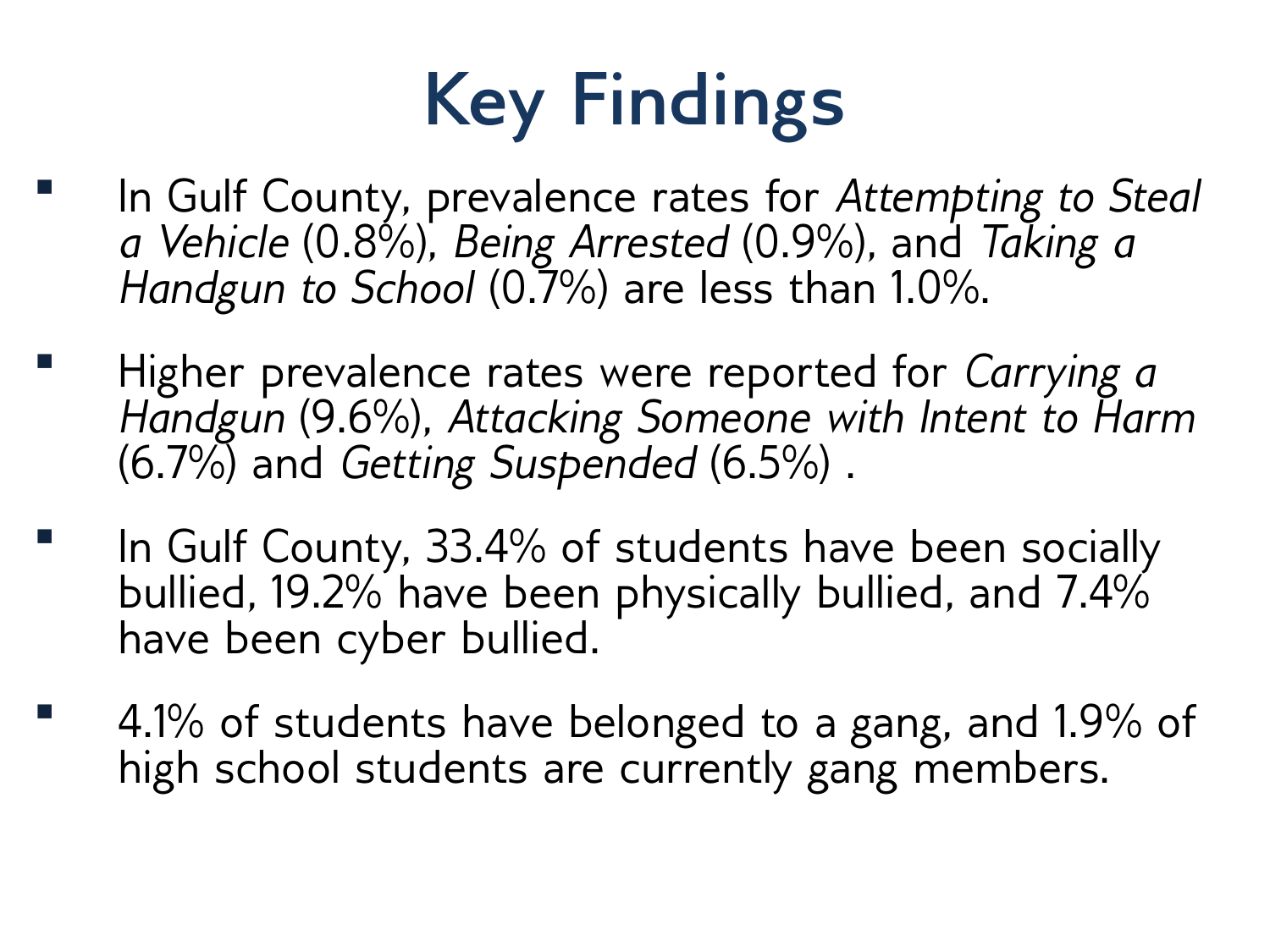

Key Findings
In Gulf County, prevalence rates for Attempting to Steal a Vehicle (0.8%), Being Arrested (0.9%), and Taking a Handgun to School (0.7%) are less than 1.0%.
Higher prevalence rates were reported for Carrying a Handgun (9.6%), Attacking Someone with Intent to Harm (6.7%) and Getting Suspended (6.5%) .
In Gulf County, 33.4% of students have been socially bullied, 19.2% have been physically bullied, and 7.4% have been cyber bullied.
4.1% of students have belonged to a gang, and 1.9% of high school students are currently gang members.